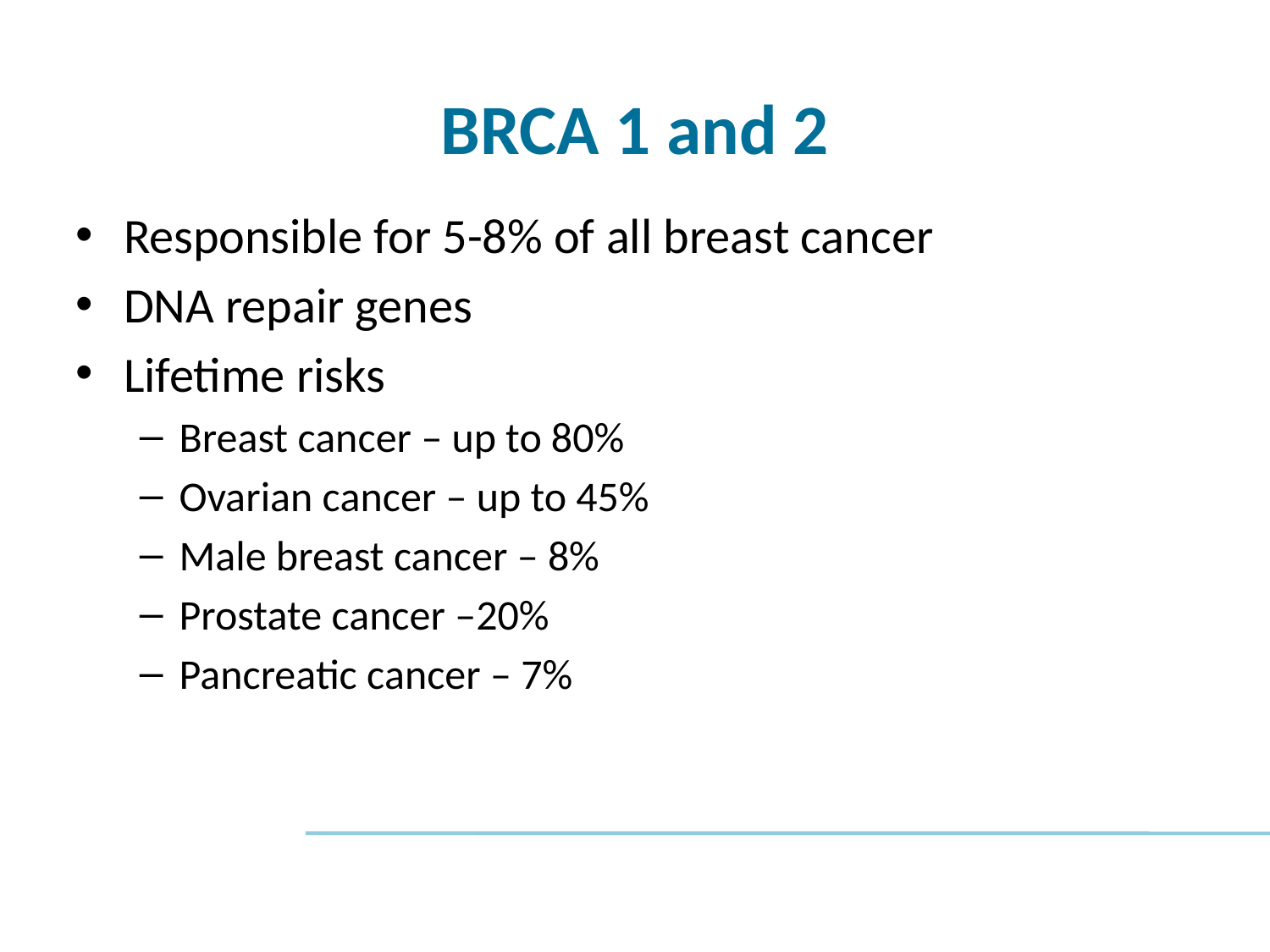

# BRCA 1 and 2
Responsible for 5-8% of all breast cancer
DNA repair genes
Lifetime risks
Breast cancer – up to 80%
Ovarian cancer – up to 45%
Male breast cancer – 8%
Prostate cancer –20%
Pancreatic cancer – 7%